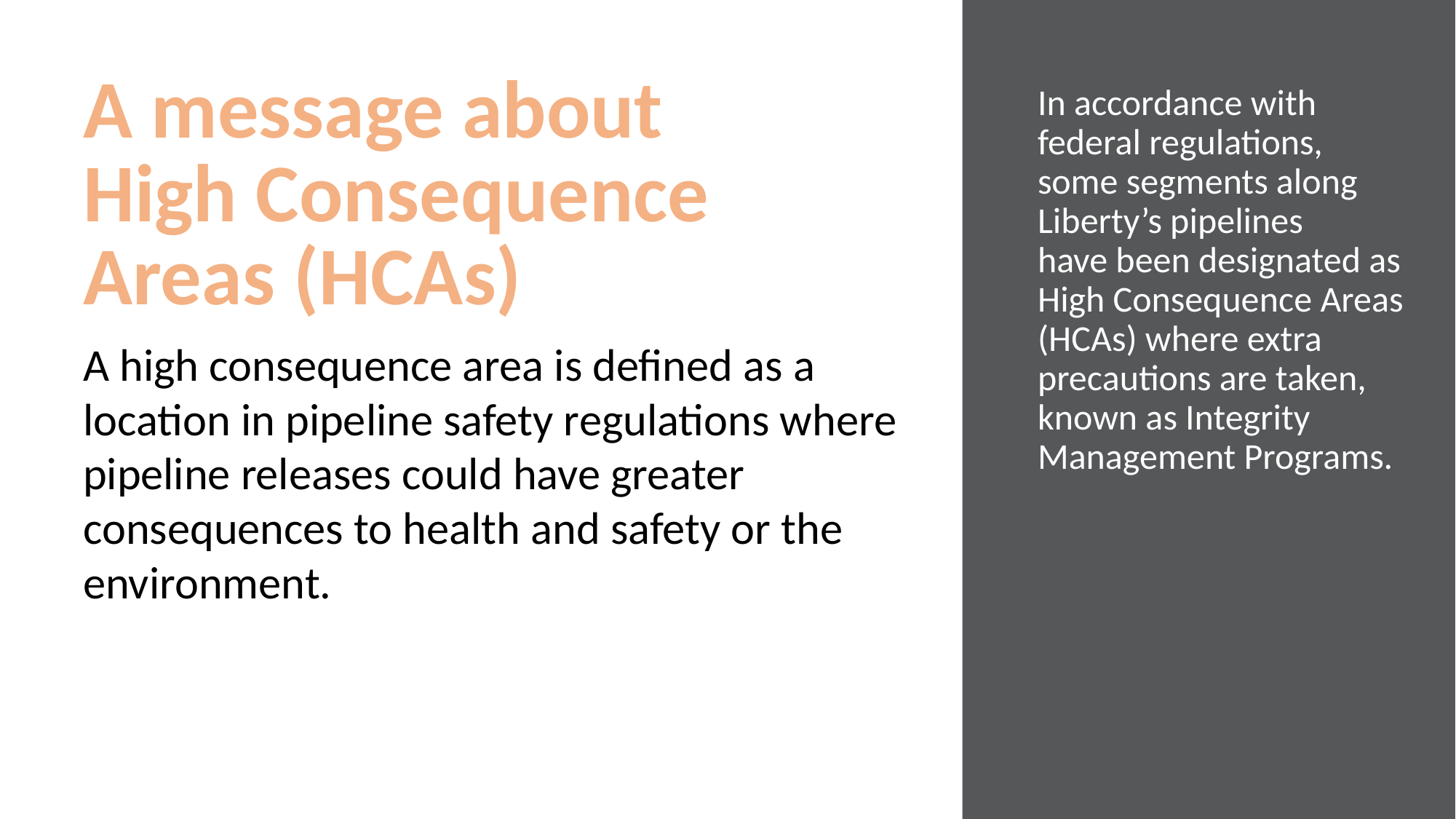

In accordance with
federal regulations,
some segments along
Liberty’s pipelines
have been designated as High Consequence Areas (HCAs) where extra precautions are taken, known as Integrity Management Programs.
A message about
High Consequence Areas (HCAs)
A high consequence area is defined as a location in pipeline safety regulations where pipeline releases could have greater consequences to health and safety or the environment.